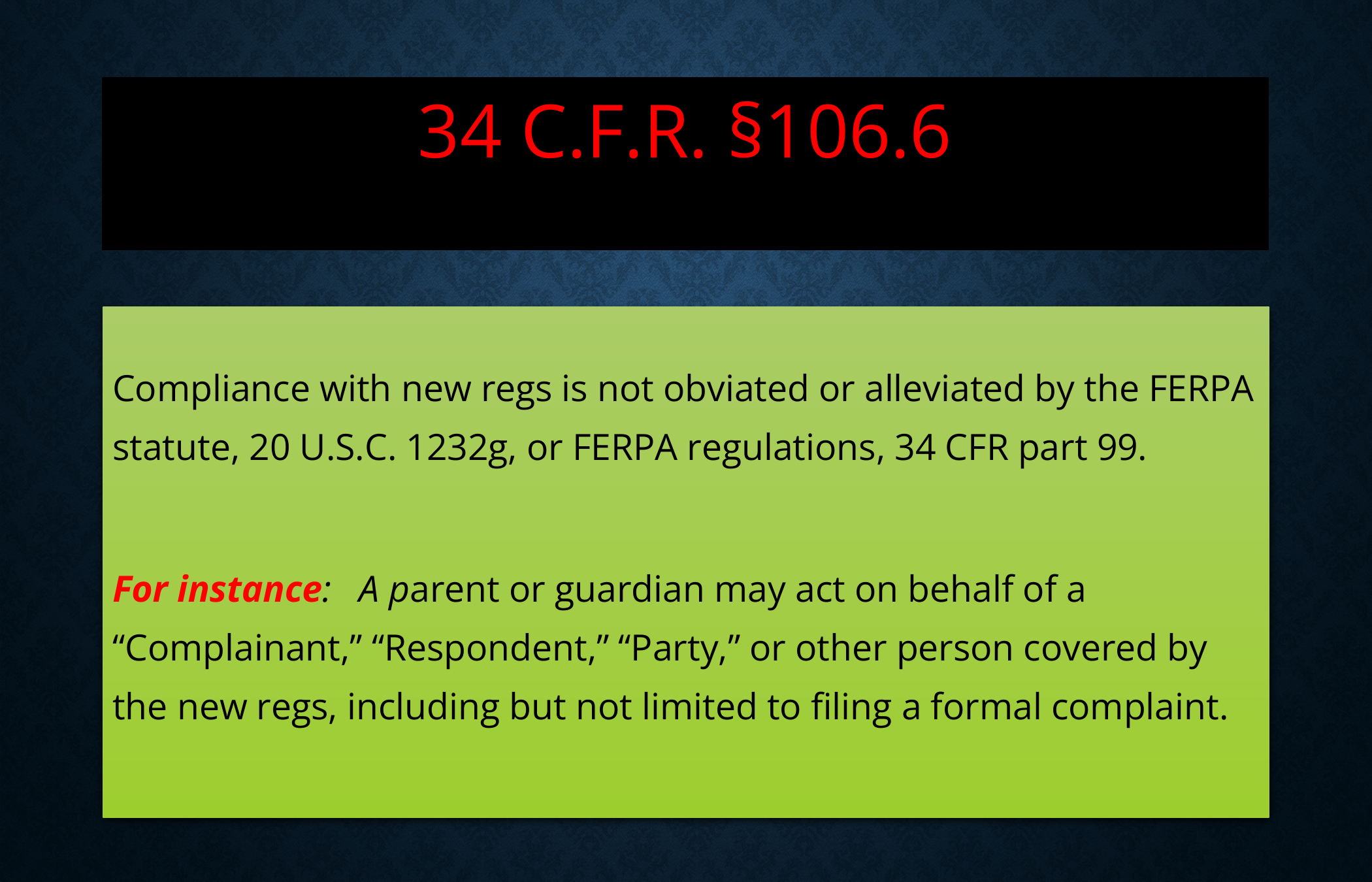

# 34 C.F.R. §106.6

Compliance with new regs is not obviated or alleviated by the FERPA statute, 20 U.S.C. 1232g, or FERPA regulations, 34 CFR part 99.

For instance:   A parent or guardian may act on behalf of a “Complainant,” “Respondent,” “Party,” or other person covered by the new regs, including but not limited to filing a formal complaint.